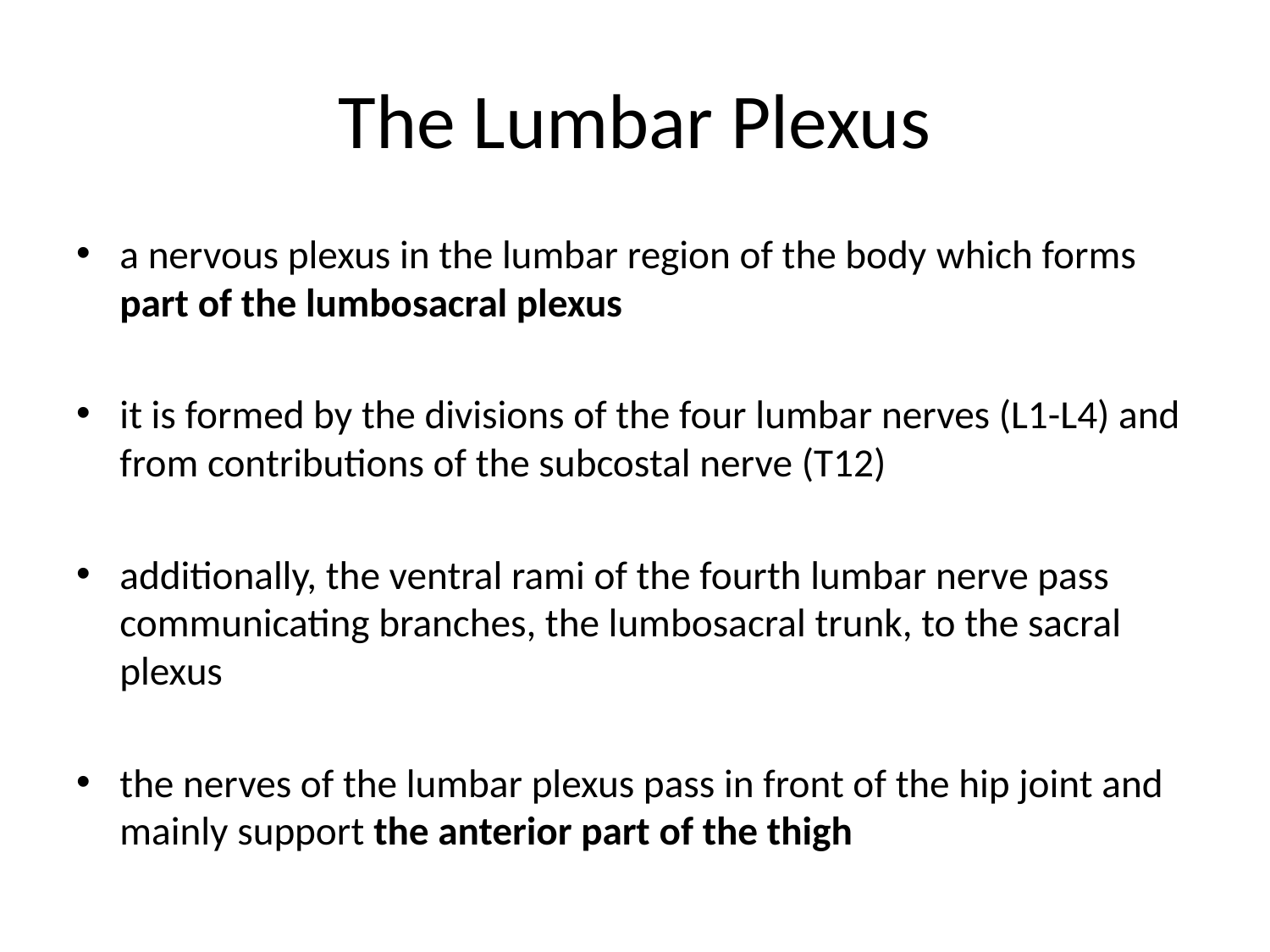

# The Lumbar Plexus
a nervous plexus in the lumbar region of the body which forms part of the lumbosacral plexus

it is formed by the divisions of the four lumbar nerves (L1-L4) and from contributions of the subcostal nerve (T12)

additionally, the ventral rami of the fourth lumbar nerve pass communicating branches, the lumbosacral trunk, to the sacral plexus

the nerves of the lumbar plexus pass in front of the hip joint and mainly support the anterior part of the thigh